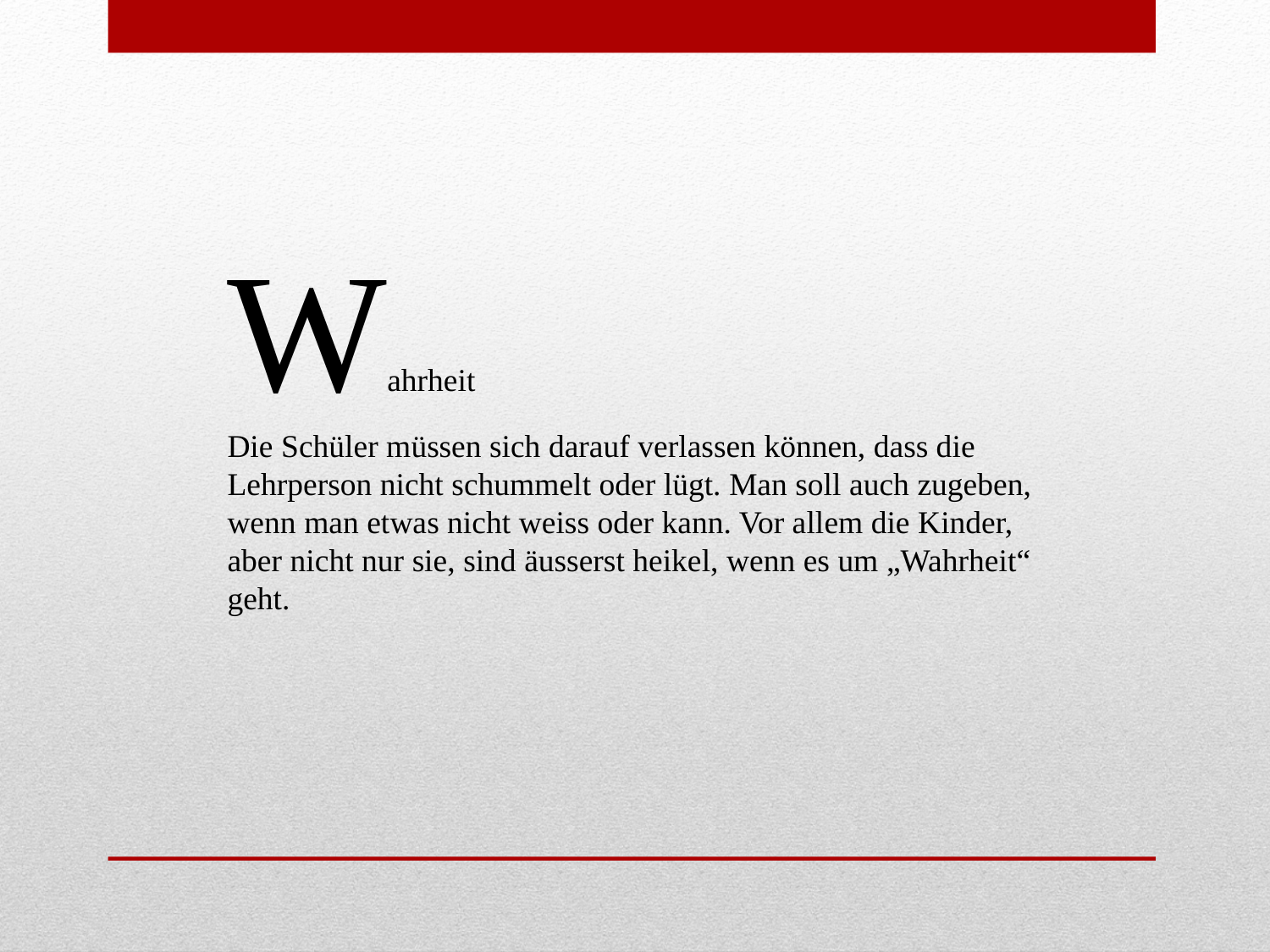

Wahrheit
Die Schüler müssen sich darauf verlassen können, dass die Lehrperson nicht schummelt oder lügt. Man soll auch zugeben, wenn man etwas nicht weiss oder kann. Vor allem die Kinder, aber nicht nur sie, sind äusserst heikel, wenn es um „Wahrheit“ geht.